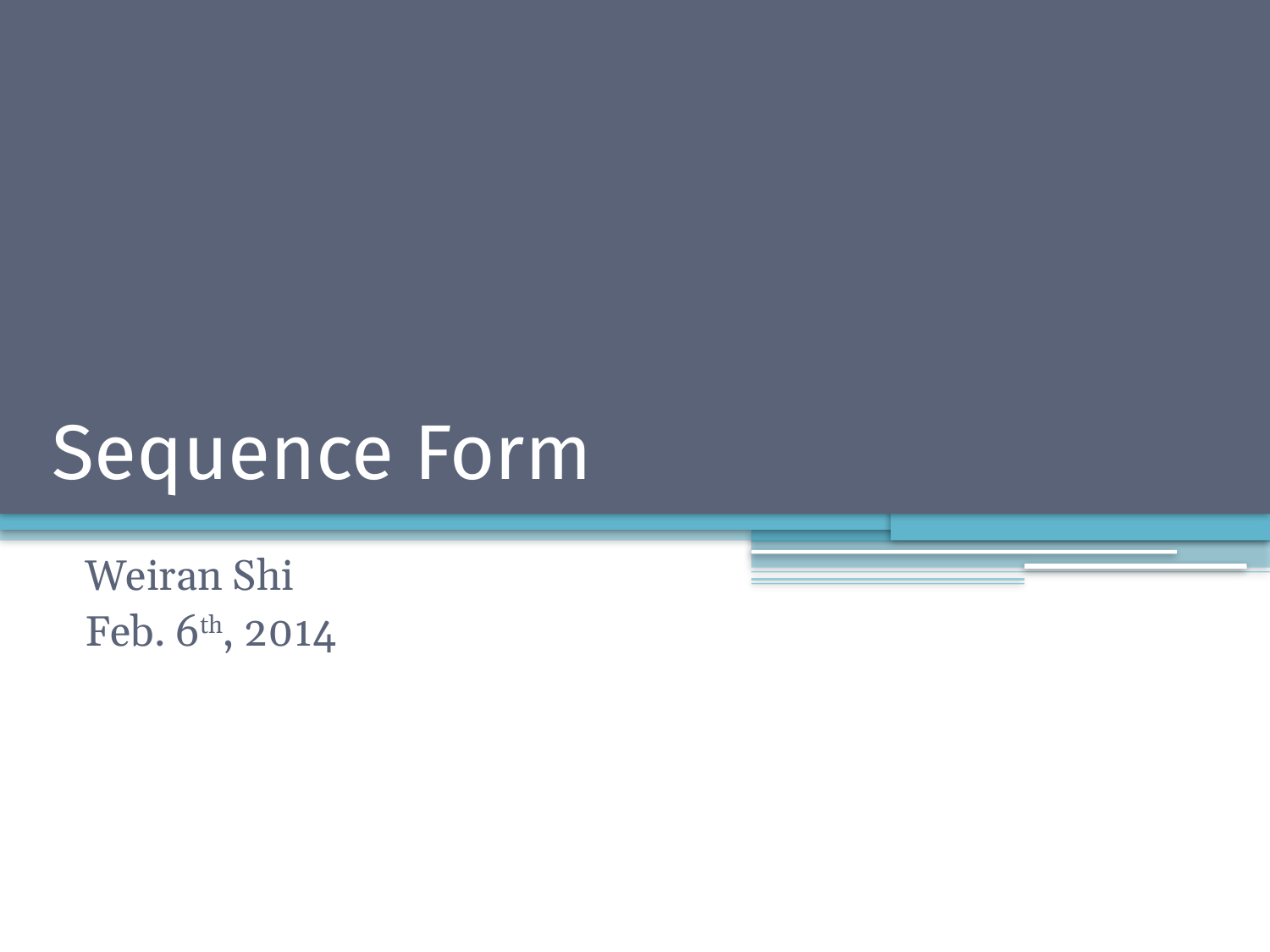

# Sequence Form
Weiran Shi
Feb. 6th, 2014